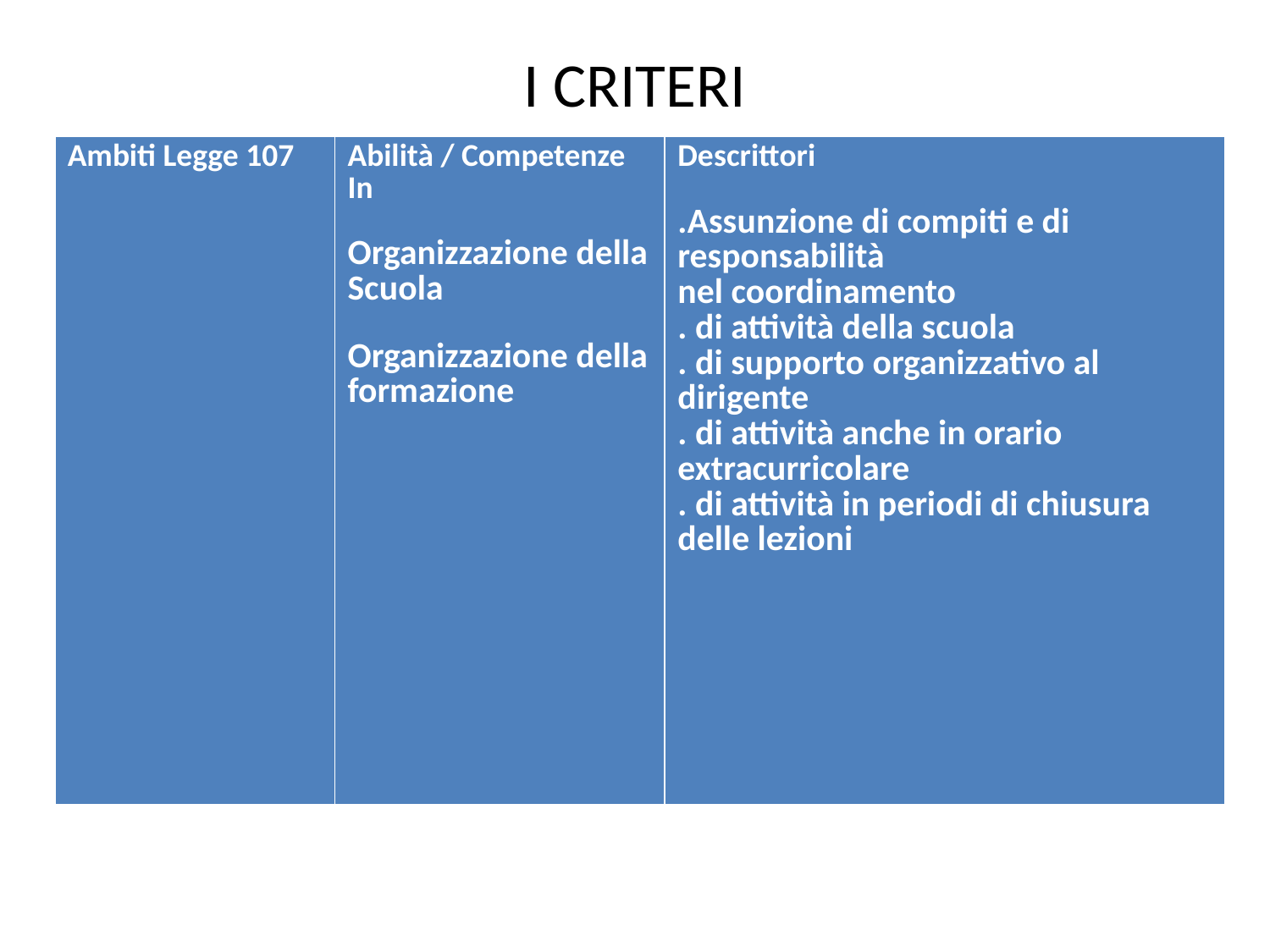

# I CRITERI
| Ambiti Legge 107 | Abilità / Competenze In Organizzazione della Scuola Organizzazione della formazione | Descrittori .Assunzione di compiti e di responsabilità nel coordinamento . di attività della scuola . di supporto organizzativo al dirigente . di attività anche in orario extracurricolare . di attività in periodi di chiusura delle lezioni |
| --- | --- | --- |